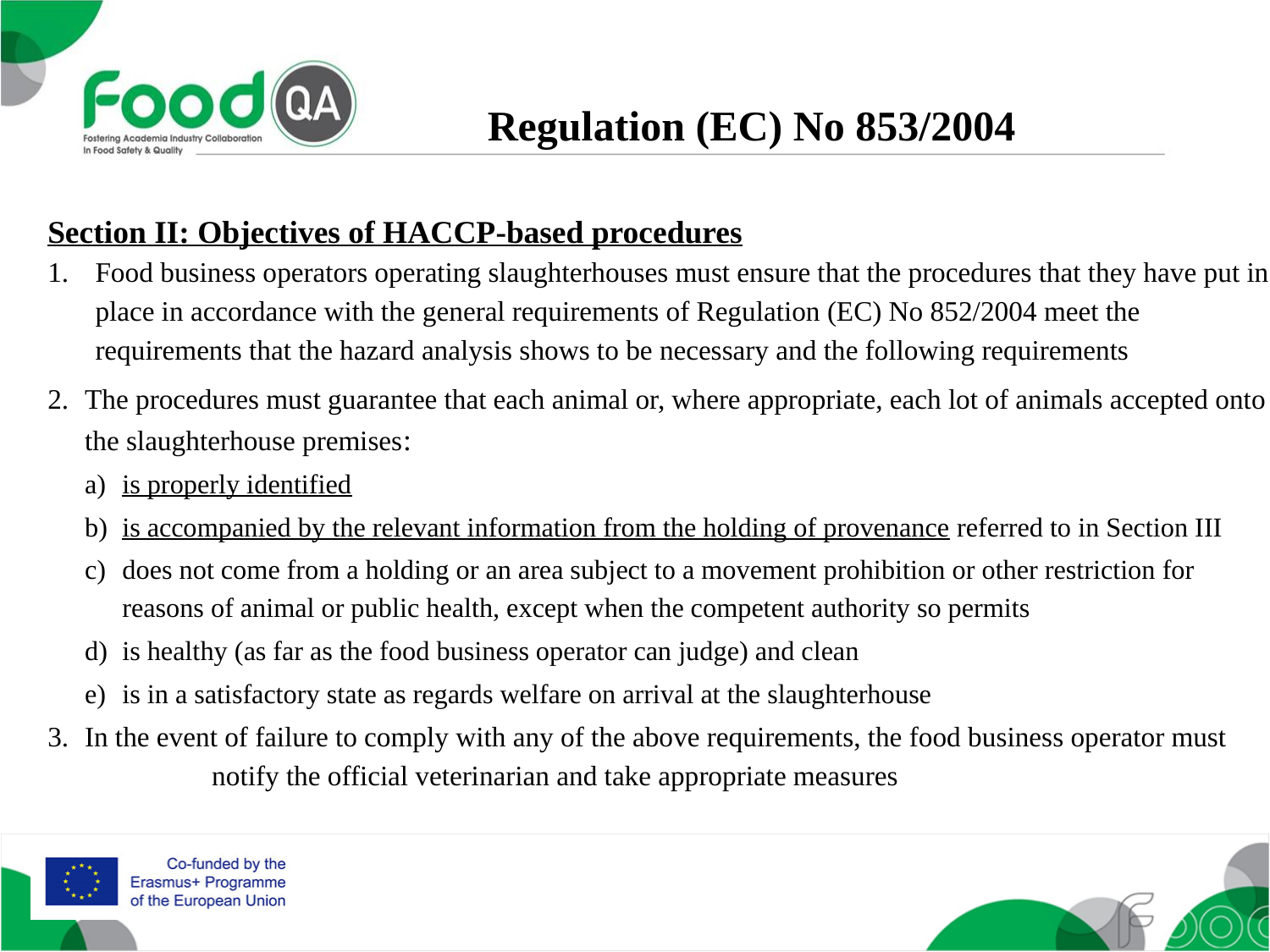

Regulation (EC) No 853/2004
Section II: Objectives of HACCP-based procedures
Food business operators operating slaughterhouses must ensure that the procedures that they have put in place in accordance with the general requirements of Regulation (EC) No 852/2004 meet the requirements that the hazard analysis shows to be necessary and the following requirements
The procedures must guarantee that each animal or, where appropriate, each lot of animals accepted onto the slaughterhouse premises:
is properly identified
is accompanied by the relevant information from the holding of provenance referred to in Section III
does not come from a holding or an area subject to a movement prohibition or other restriction for reasons of animal or public health, except when the competent authority so permits
is healthy (as far as the food business operator can judge) and clean
is in a satisfactory state as regards welfare on arrival at the slaughterhouse
In the event of failure to comply with any of the above requirements, the food business operator must 	notify the official veterinarian and take appropriate measures